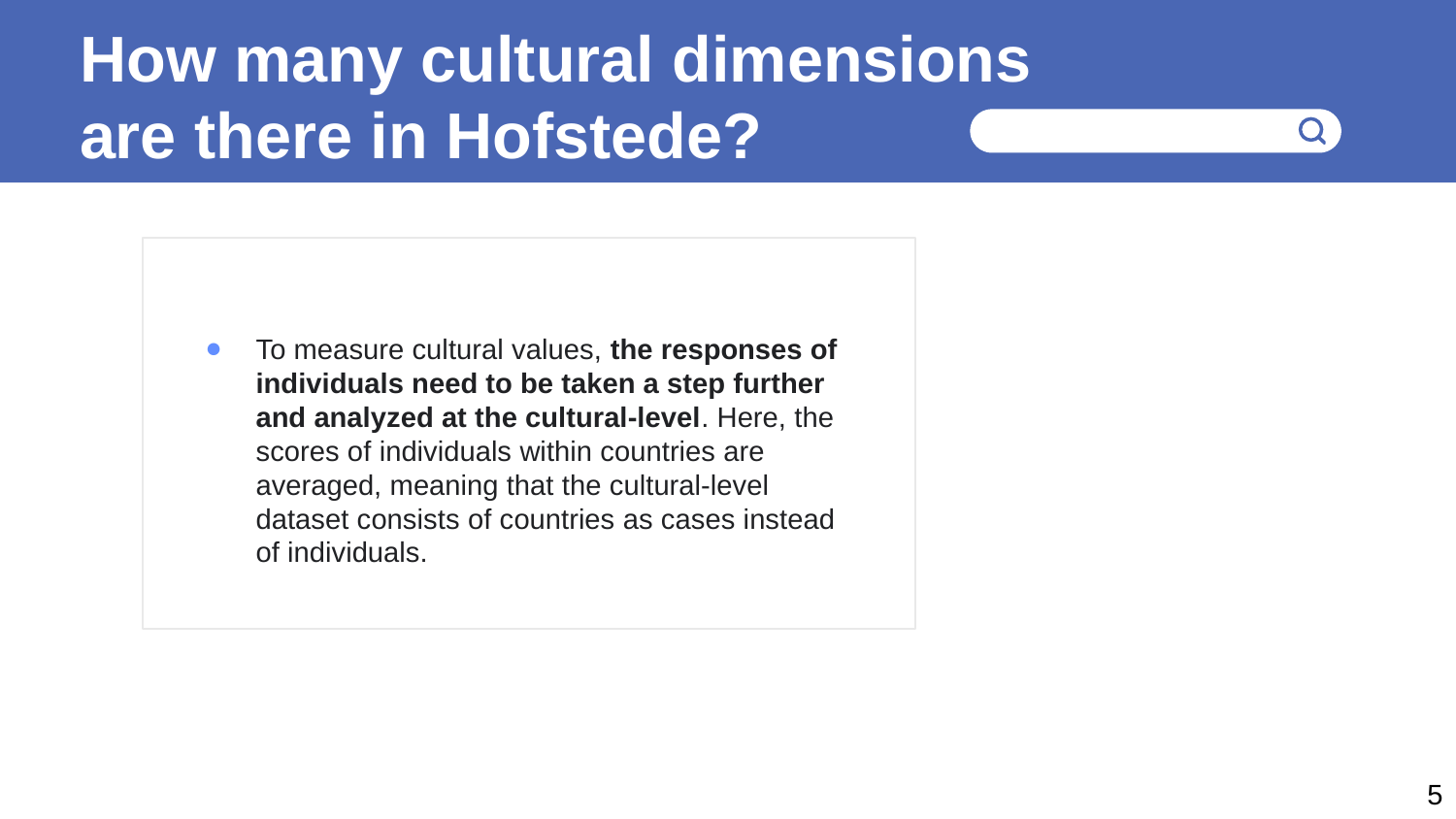

# How many cultural dimensions are there in Hofstede?
To measure cultural values, the responses of individuals need to be taken a step further and analyzed at the cultural-level. Here, the scores of individuals within countries are averaged, meaning that the cultural-level dataset consists of countries as cases instead of individuals.
5